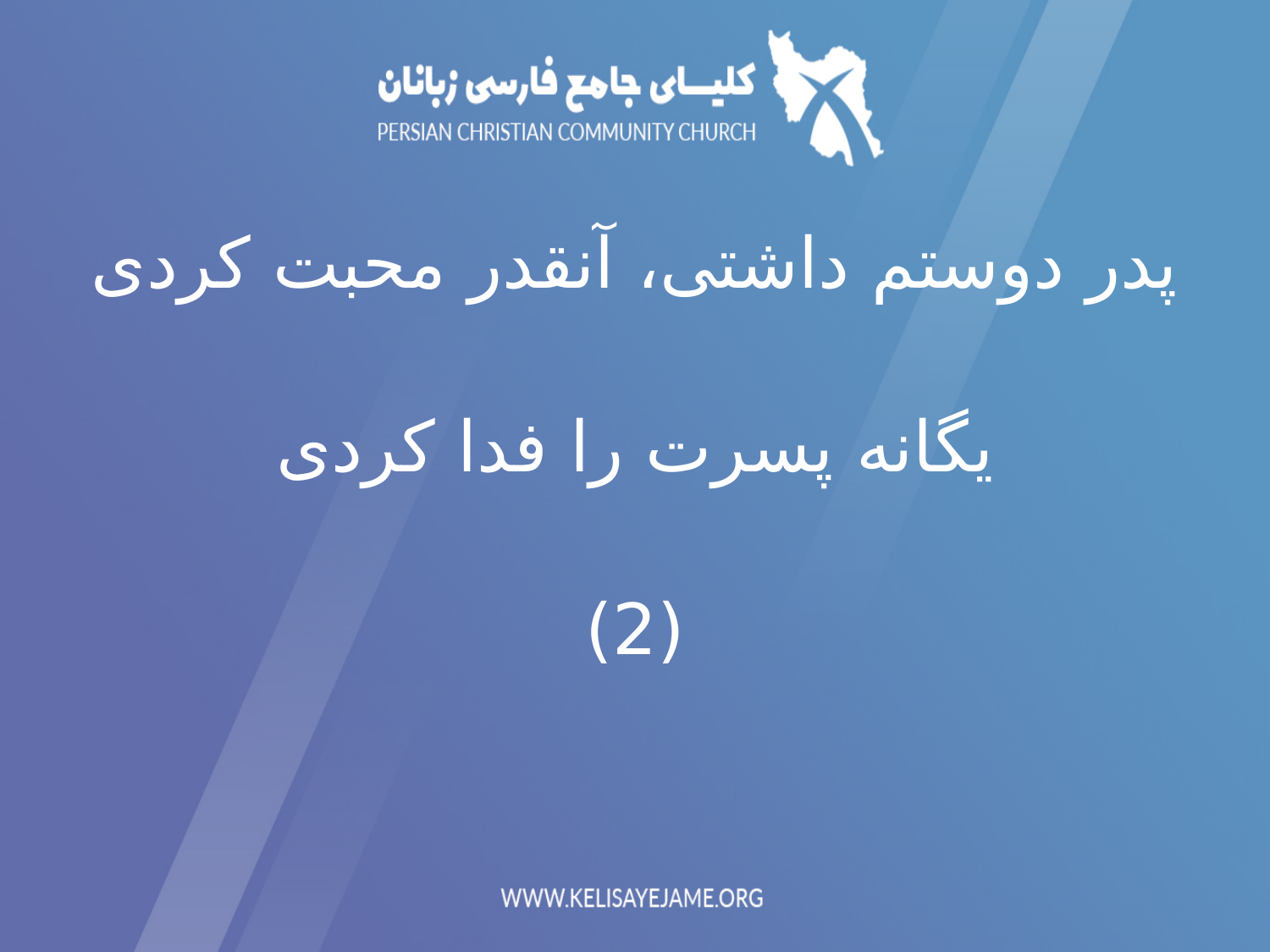

پدر دوستم داشتی، آنقدر محبت کردی
یگانه پسرت را فدا کردی
(2)